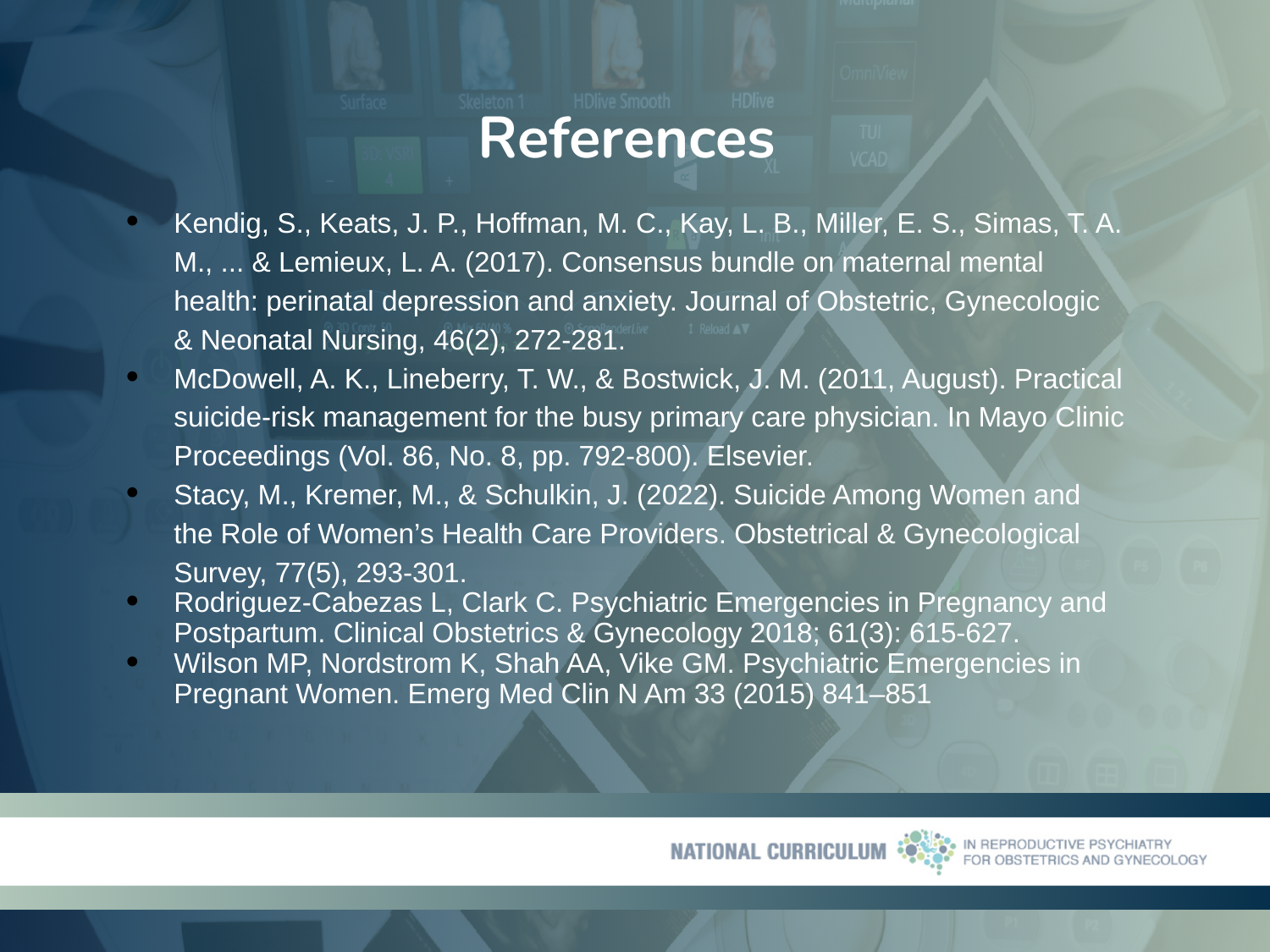

# References
Kendig, S., Keats, J. P., Hoffman, M. C., Kay, L. B., Miller, E. S., Simas, T. A. M., ... & Lemieux, L. A. (2017). Consensus bundle on maternal mental health: perinatal depression and anxiety. Journal of Obstetric, Gynecologic & Neonatal Nursing, 46(2), 272-281.
McDowell, A. K., Lineberry, T. W., & Bostwick, J. M. (2011, August). Practical suicide-risk management for the busy primary care physician. In Mayo Clinic Proceedings (Vol. 86, No. 8, pp. 792-800). Elsevier.
Stacy, M., Kremer, M., & Schulkin, J. (2022). Suicide Among Women and the Role of Women’s Health Care Providers. Obstetrical & Gynecological Survey, 77(5), 293-301.
Rodriguez-Cabezas L, Clark C. Psychiatric Emergencies in Pregnancy and Postpartum. Clinical Obstetrics & Gynecology 2018; 61(3): 615-627.
Wilson MP, Nordstrom K, Shah AA, Vike GM. Psychiatric Emergencies in Pregnant Women. Emerg Med Clin N Am 33 (2015) 841–851